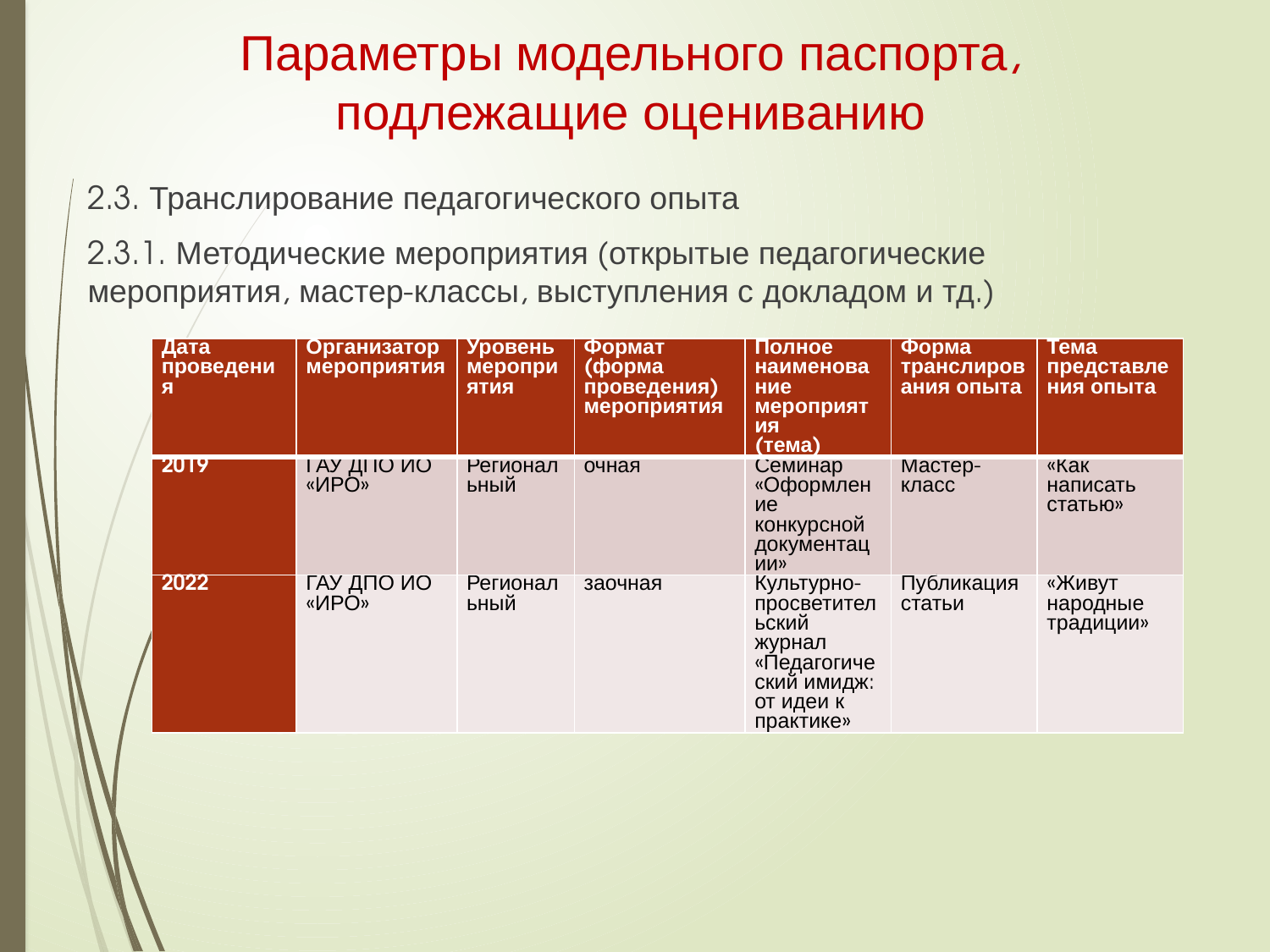

Параметры модельного паспорта, подлежащие оцениванию
2.3. Транслирование педагогического опыта
2.3.1. Методические мероприятия (открытые педагогические мероприятия, мастер-классы, выступления с докладом и тд.)

| Дата проведения | Организатор мероприятия | Уровень мероприятия | Формат (форма проведения) мероприятия | Полное наименование мероприятия (тема) | Форма транслирования опыта | Тема представления опыта |
| --- | --- | --- | --- | --- | --- | --- |
| 2019 | ГАУ ДПО ИО «ИРО» | Региональный | очная | Семинар «Оформление конкурсной документации» | Мастер-класс | «Как написать статью» |
| 2022 | ГАУ ДПО ИО «ИРО» | Региональный | заочная | Культурно-просветительский журнал «Педагогический имидж: от идеи к практике» | Публикация статьи | «Живут народные традиции» |